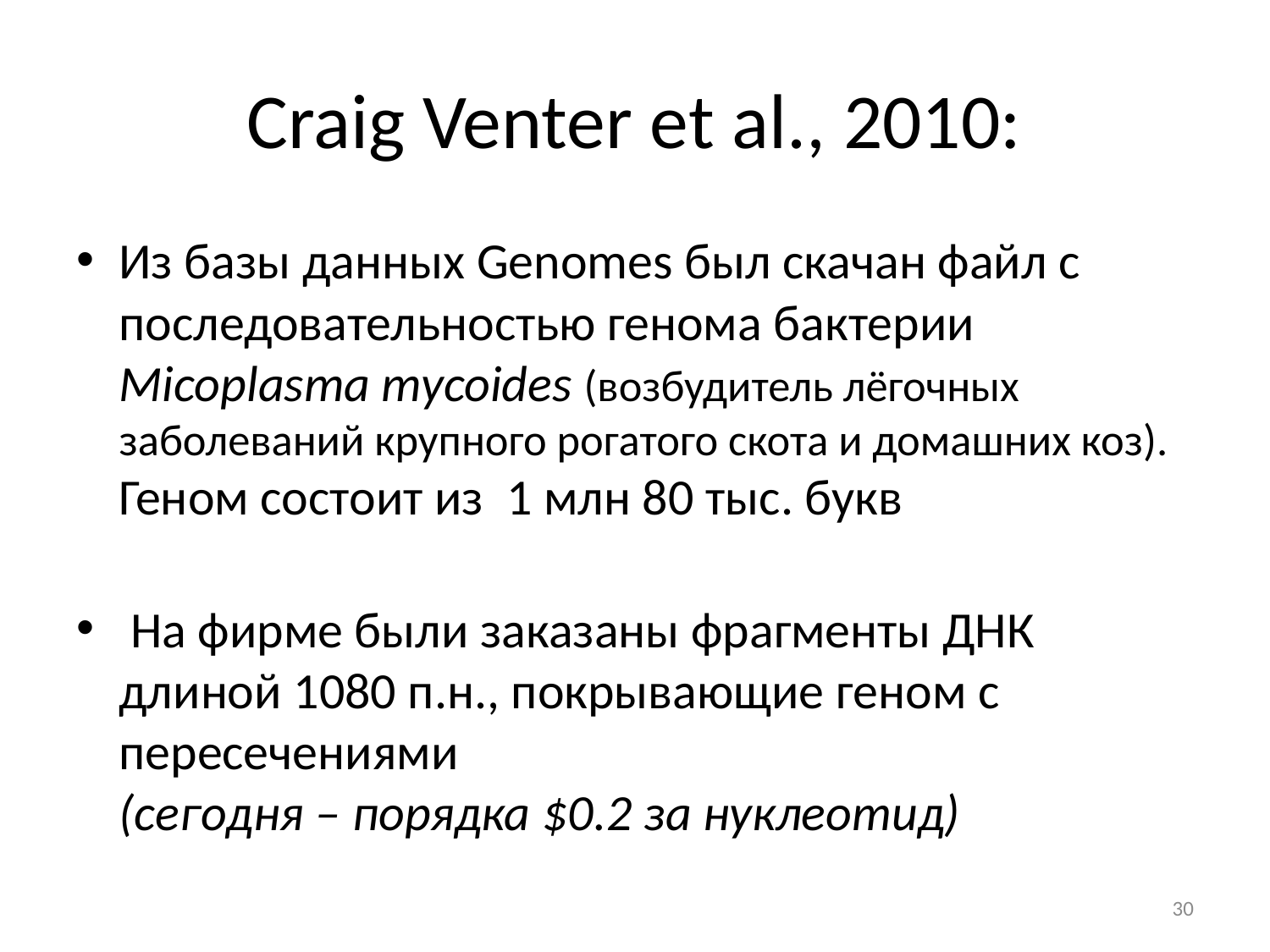

# Craig Venter et al., 2010:
Из базы данных Genomes был скачан файл с последовательностью генома бактерии  Micoplasma mycoides (возбудитель лёгочных заболеваний крупного рогатого скота и домашних коз). Геном состоит из  1 млн 80 тыс. букв
 На фирме были заказаны фрагменты ДНК длиной 1080 п.н., покрывающие геном с пересечениями
(сегодня – порядка $0.2 за нуклеотид)
30